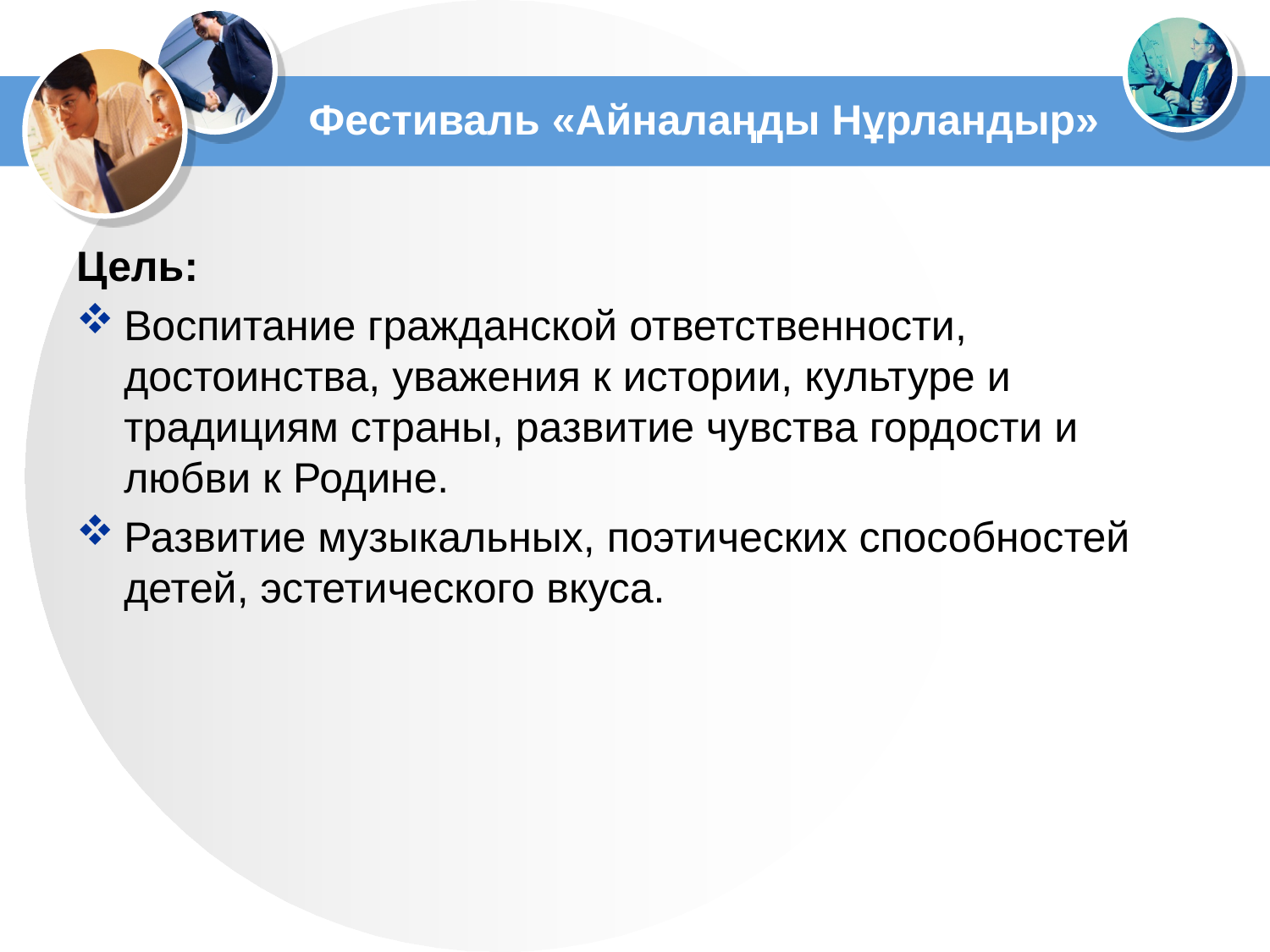

# Фестиваль «Айналаңды Нұрландыр»
Цель:
Воспитание гражданской ответственности, достоинства, уважения к истории, культуре и традициям страны, развитие чувства гордости и любви к Родине.
Развитие музыкальных, поэтических способностей детей, эстетического вкуса.